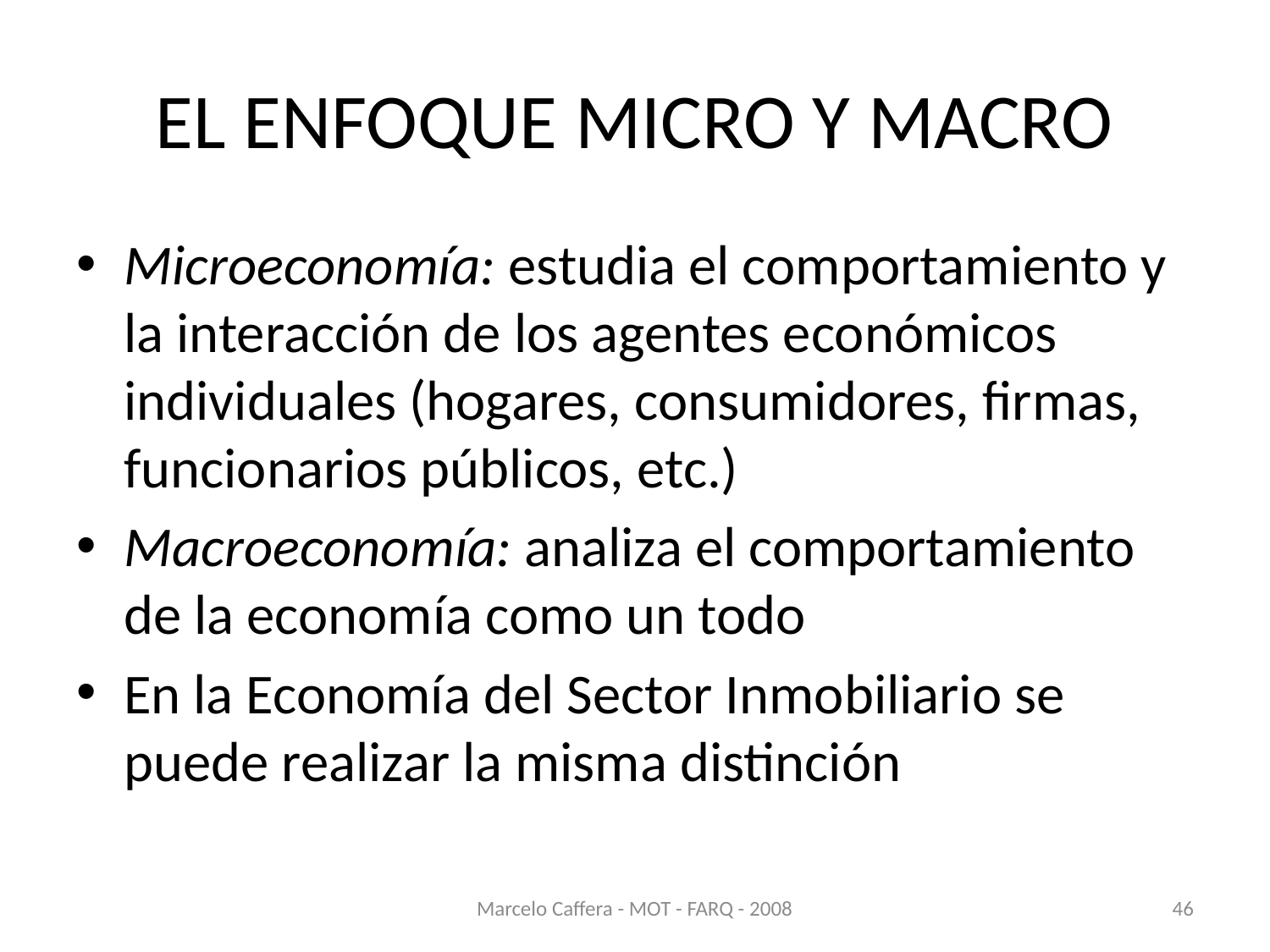

# EL ENFOQUE MICRO Y MACRO
Microeconomía: estudia el comportamiento y la interacción de los agentes económicos individuales (hogares, consumidores, firmas, funcionarios públicos, etc.)
Macroeconomía: analiza el comportamiento de la economía como un todo
En la Economía del Sector Inmobiliario se puede realizar la misma distinción
Marcelo Caffera - MOT - FARQ - 2008
46